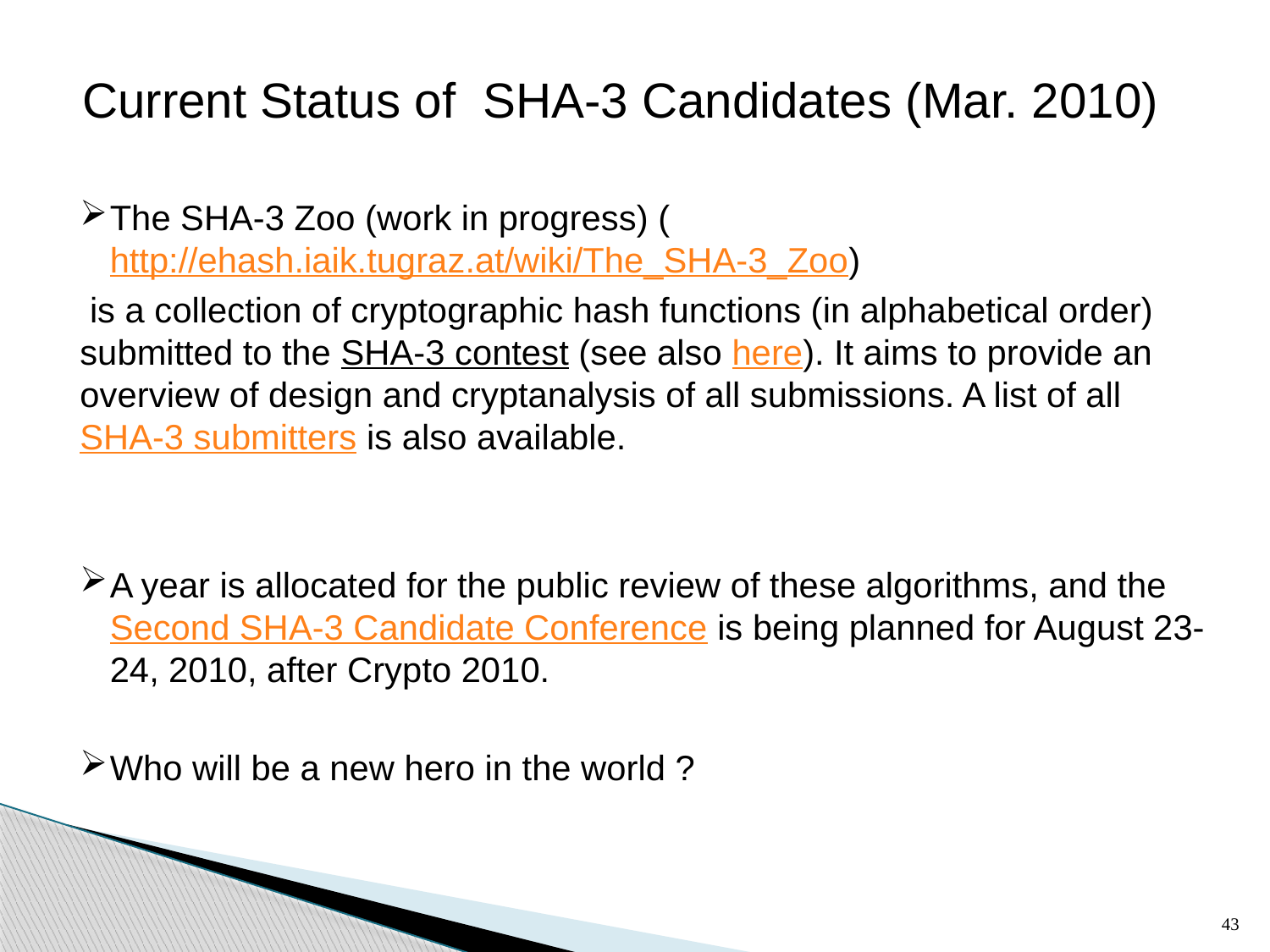

Current Status of  SHA-3 Candidates (Mar. 2010)

The SHA-3 Zoo (work in progress) ( http://ehash.iaik.tugraz.at/wiki/The_SHA-3_Zoo)
 is a collection of cryptographic hash functions (in alphabetical order) submitted to the SHA-3 contest (see also here). It aims to provide an overview of design and cryptanalysis of all submissions. A list of all SHA-3 submitters is also available.

A year is allocated for the public review of these algorithms, and the Second SHA-3 Candidate Conference is being planned for August 23-24, 2010, after Crypto 2010.

Who will be a new hero in the world ?

43